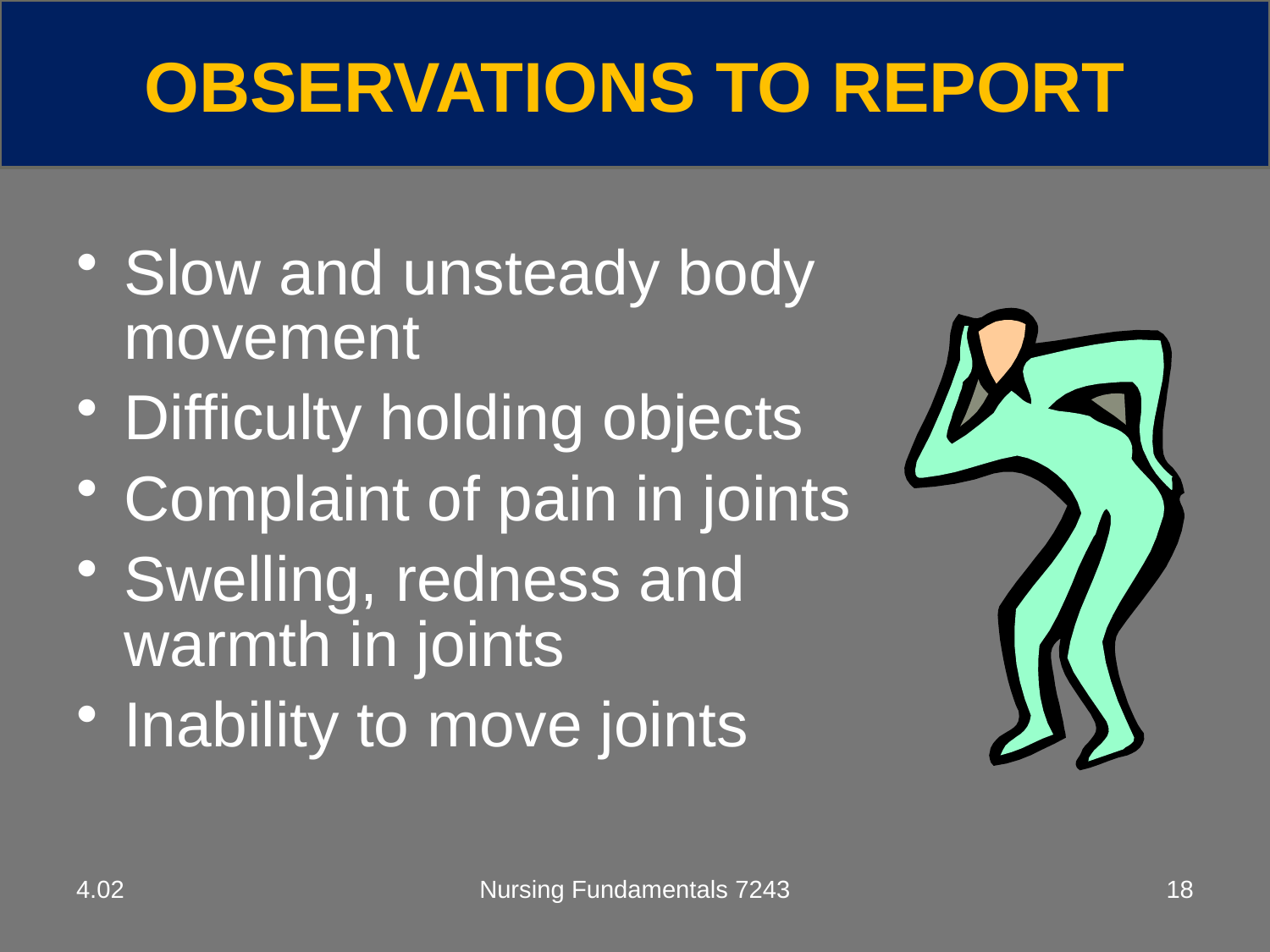

OBSERVATIONS TO REPORT
Slow and unsteady body movement
Difficulty holding objects
Complaint of pain in joints
Swelling, redness and warmth in joints
Inability to move joints

4.02
Nursing Fundamentals 7243
18